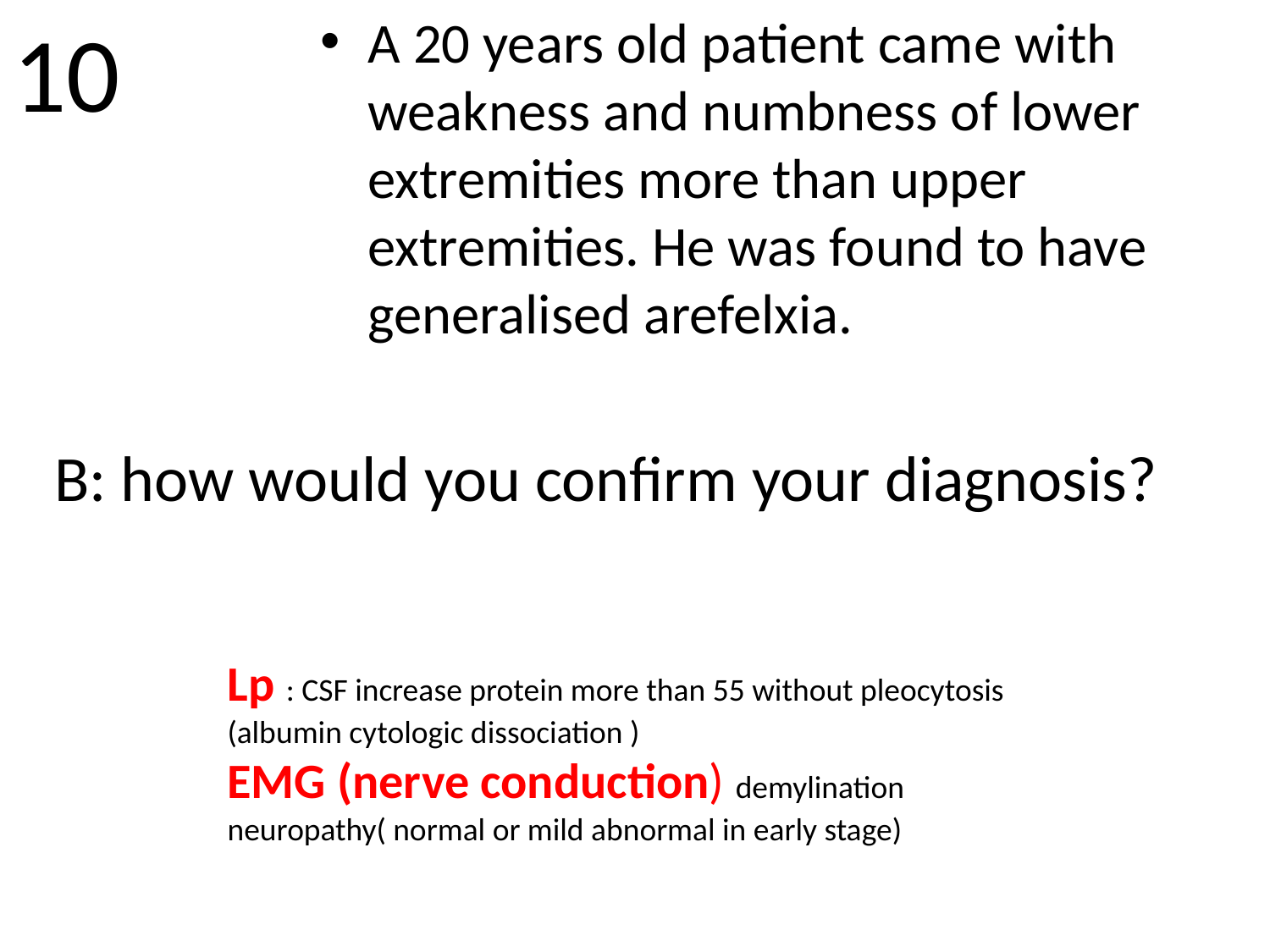

10
A 20 years old patient came with weakness and numbness of lower extremities more than upper extremities. He was found to have generalised arefelxia.

# B: how would you confirm your diagnosis?
Lp : CSF increase protein more than 55 without pleocytosis (albumin cytologic dissociation )
EMG (nerve conduction) demylination neuropathy( normal or mild abnormal in early stage)